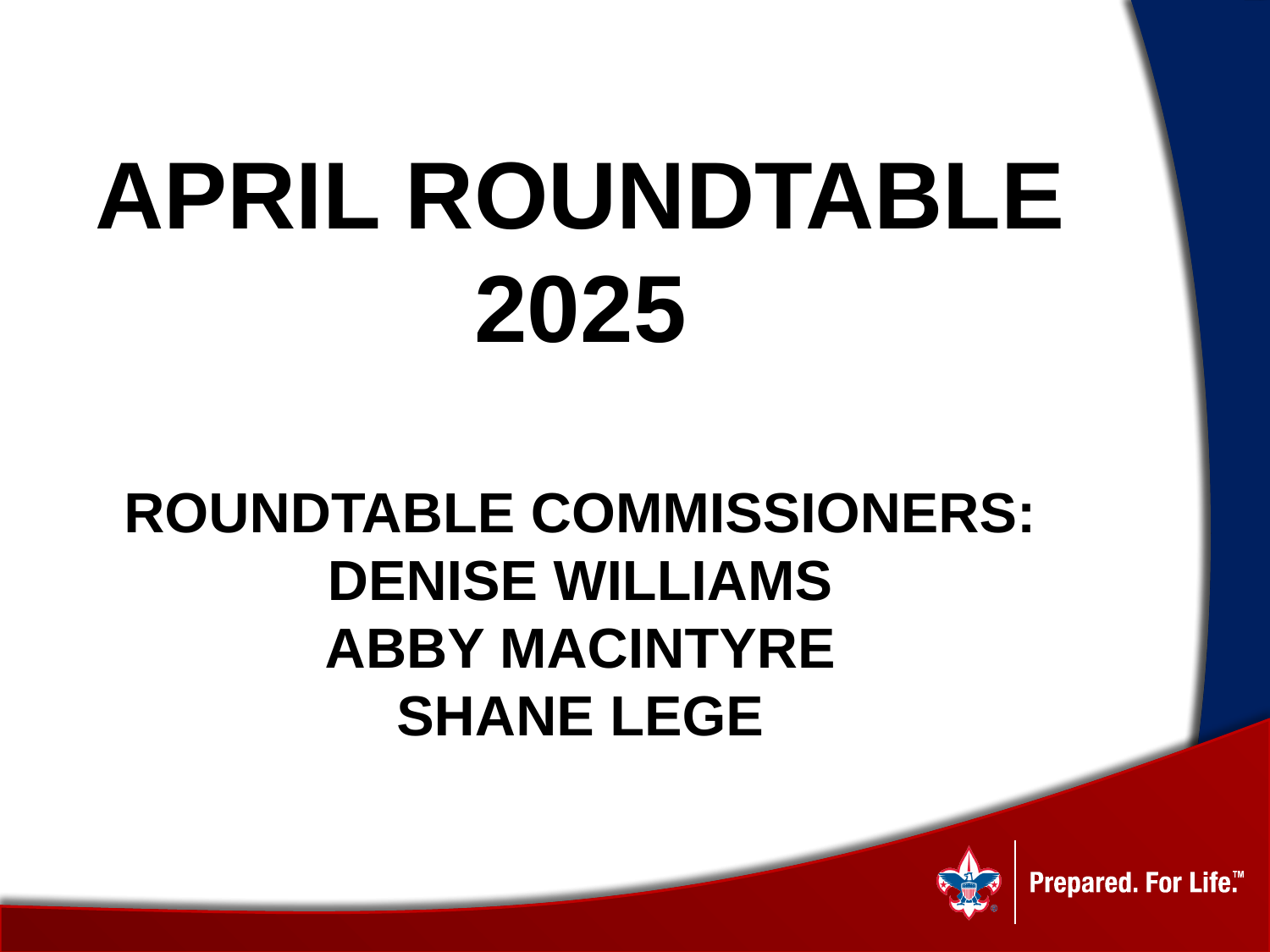

# April Roundtable 2025 Roundtable Commissioners: Denise Williams Abby MacIntyre Shane Lege